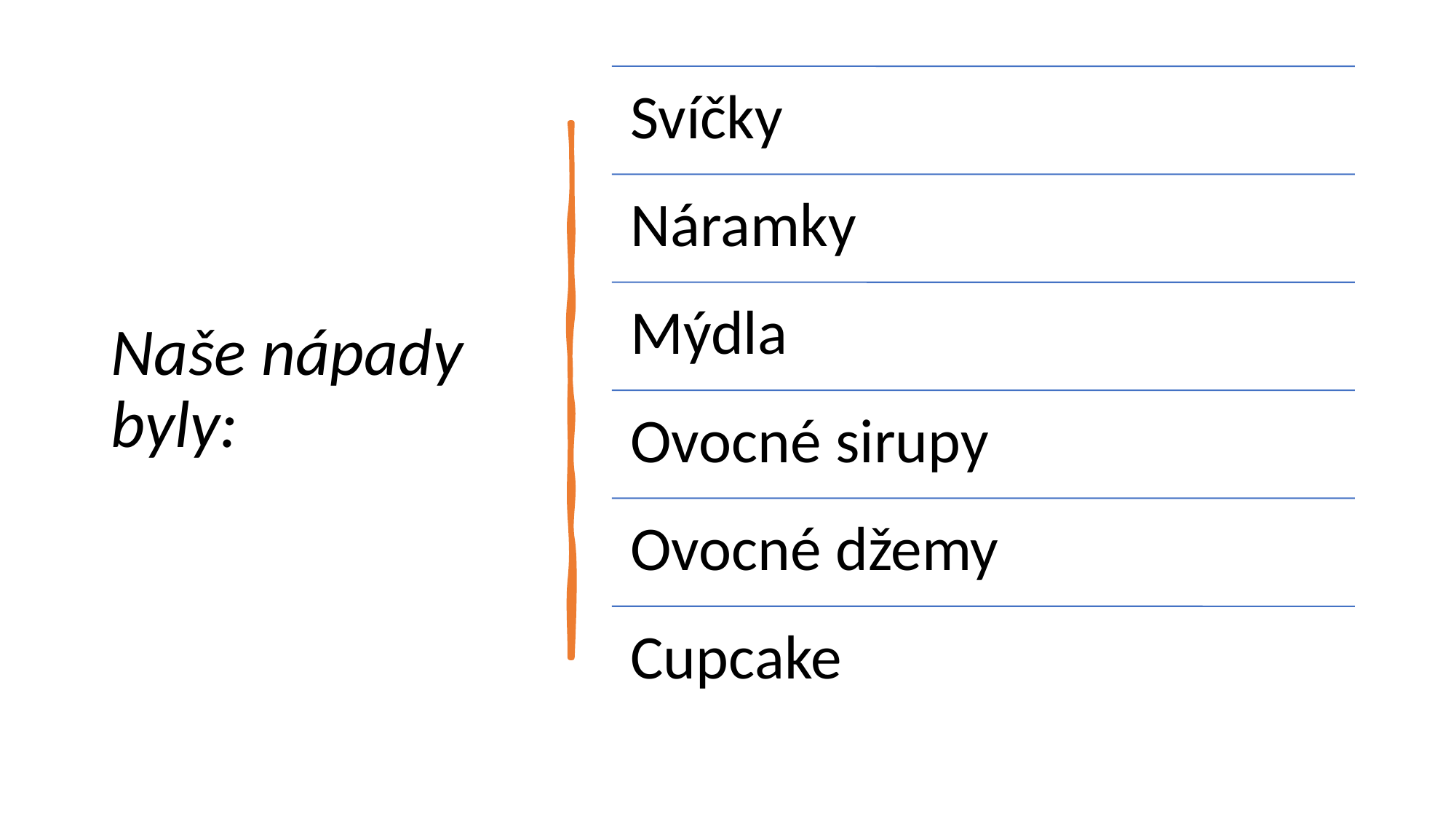

# Naše nápady byly:
Svíčky
Náramky
Mýdla
Ovocné sirupy
Ovocné džemy
Cupcake